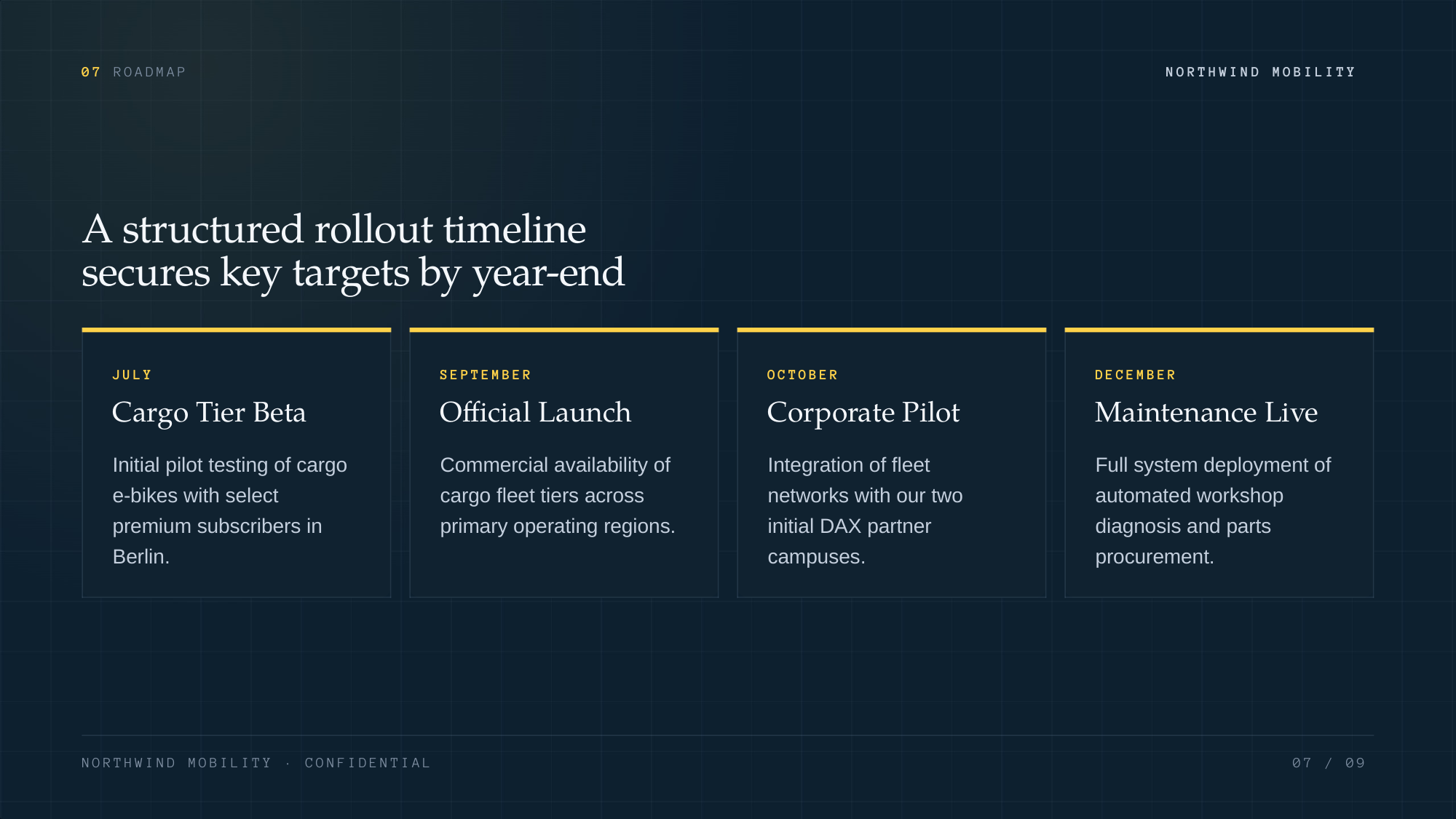

07 ROADMAP
NORTHWIND MOBILITY
A structured rollout timeline
secures key targets by year-end

JULY
SEPTEMBER
OCTOBER
DECEMBER
Cargo Tier Beta
Official Launch
Corporate Pilot
Maintenance Live
Initial pilot testing of cargo
e-bikes with select
premium subscribers in
Berlin.
Commercial availability of
cargo fleet tiers across
primary operating regions.
Integration of fleet
networks with our two
initial DAX partner
campuses.
Full system deployment of
automated workshop
diagnosis and parts
procurement.

NORTHWIND MOBILITY · CONFIDENTIAL
07 / 09